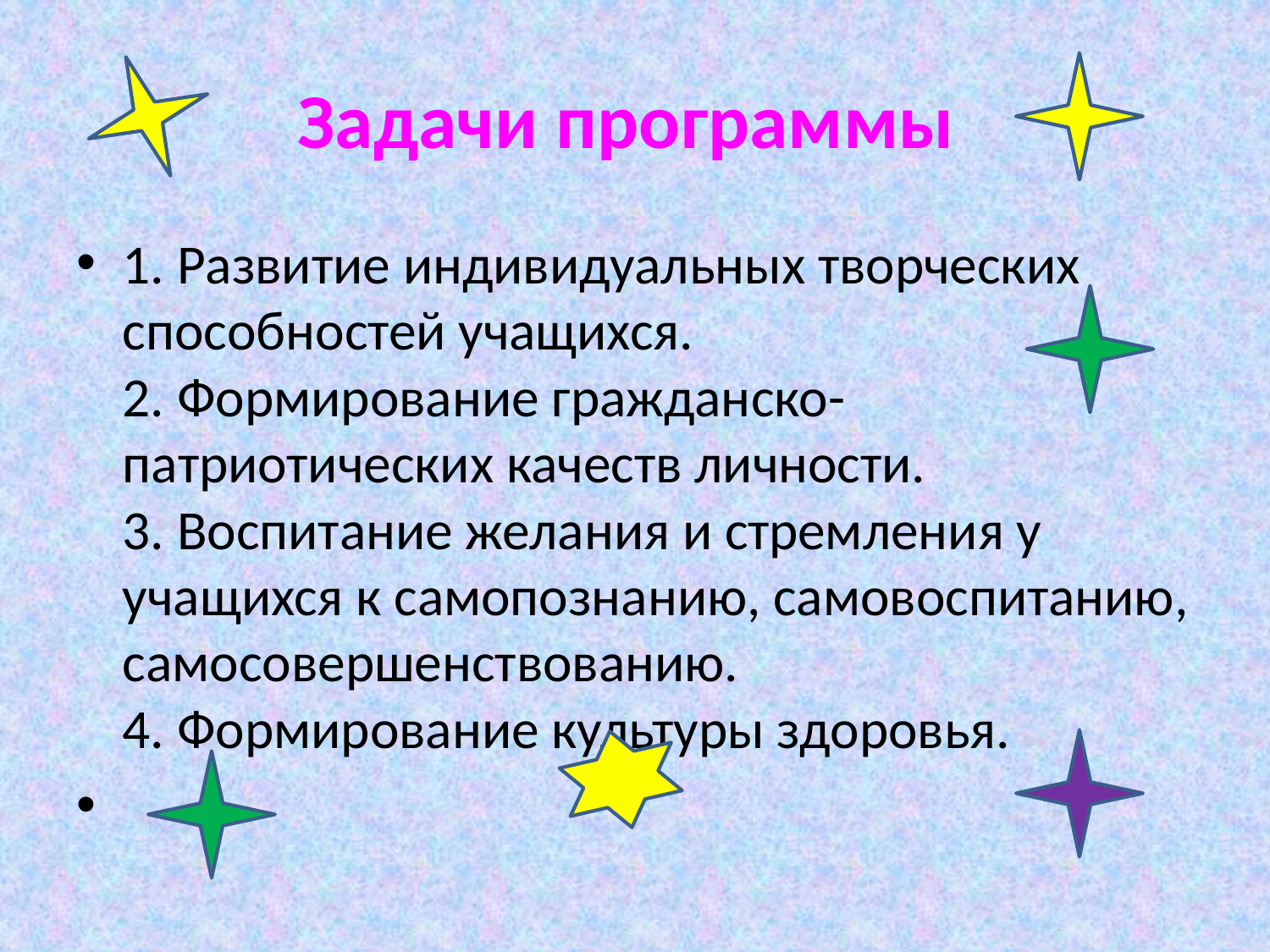

# Задачи программы

1. Развитие индивидуальных творческих способностей учащихся.
2. Формирование гражданско-патриотических качеств личности.
3. Воспитание желания и стремления у учащихся к самопознанию, самовоспитанию, самосовершенствованию.
4. Формирование культуры здоровья.